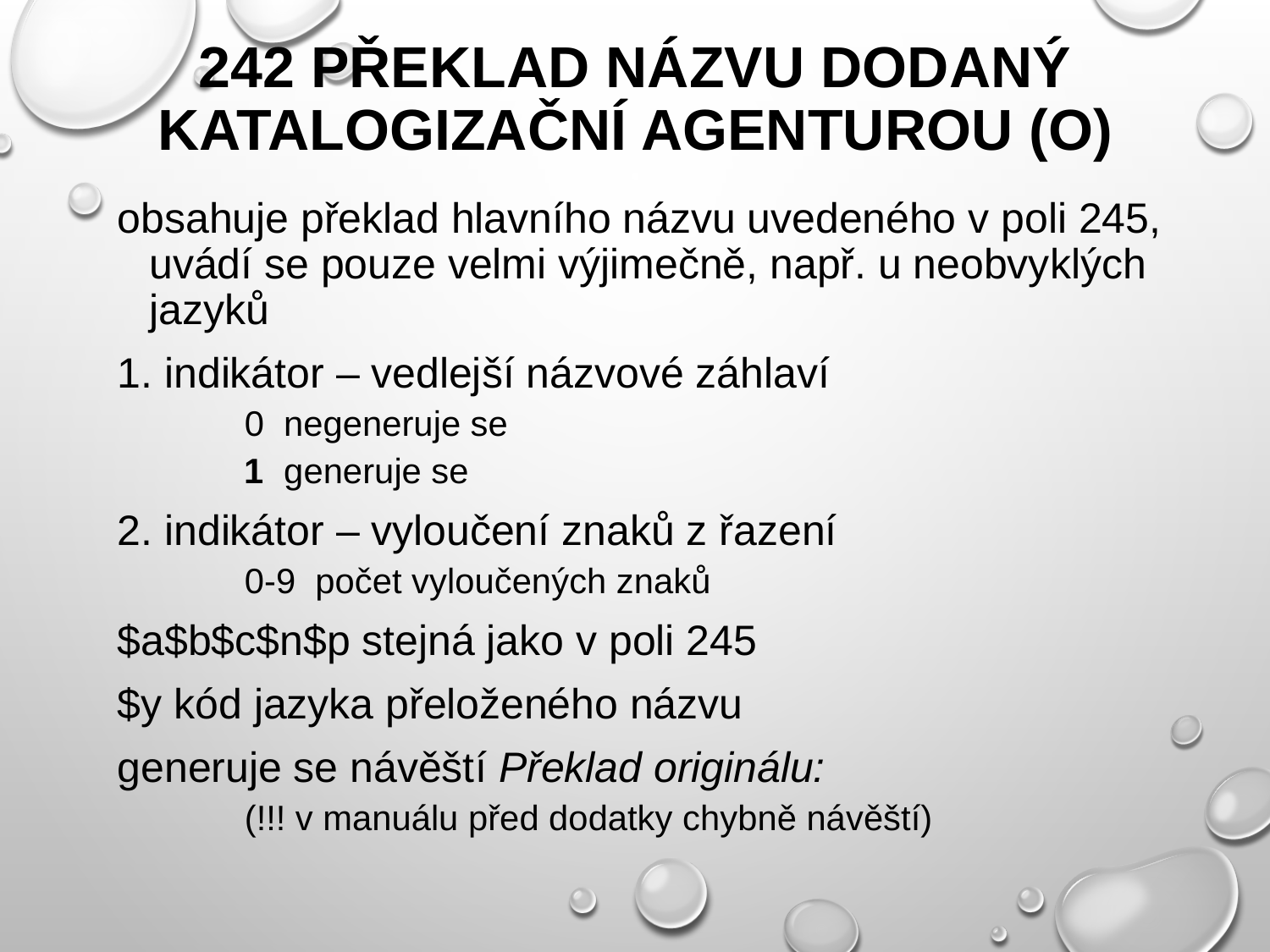

# 242 Překlad názvu dodaný katalogizační agenturou (o)
obsahuje překlad hlavního názvu uvedeného v poli 245, uvádí se pouze velmi výjimečně, např. u neobvyklých jazyků
1. indikátor – vedlejší názvové záhlaví
0  negeneruje se
1  generuje se
2. indikátor – vyloučení znaků z řazení
0-9  počet vyloučených znaků
$a$b$c$n$p stejná jako v poli 245
$y kód jazyka přeloženého názvu
generuje se návěští Překlad originálu:
(!!! v manuálu před dodatky chybně návěští)